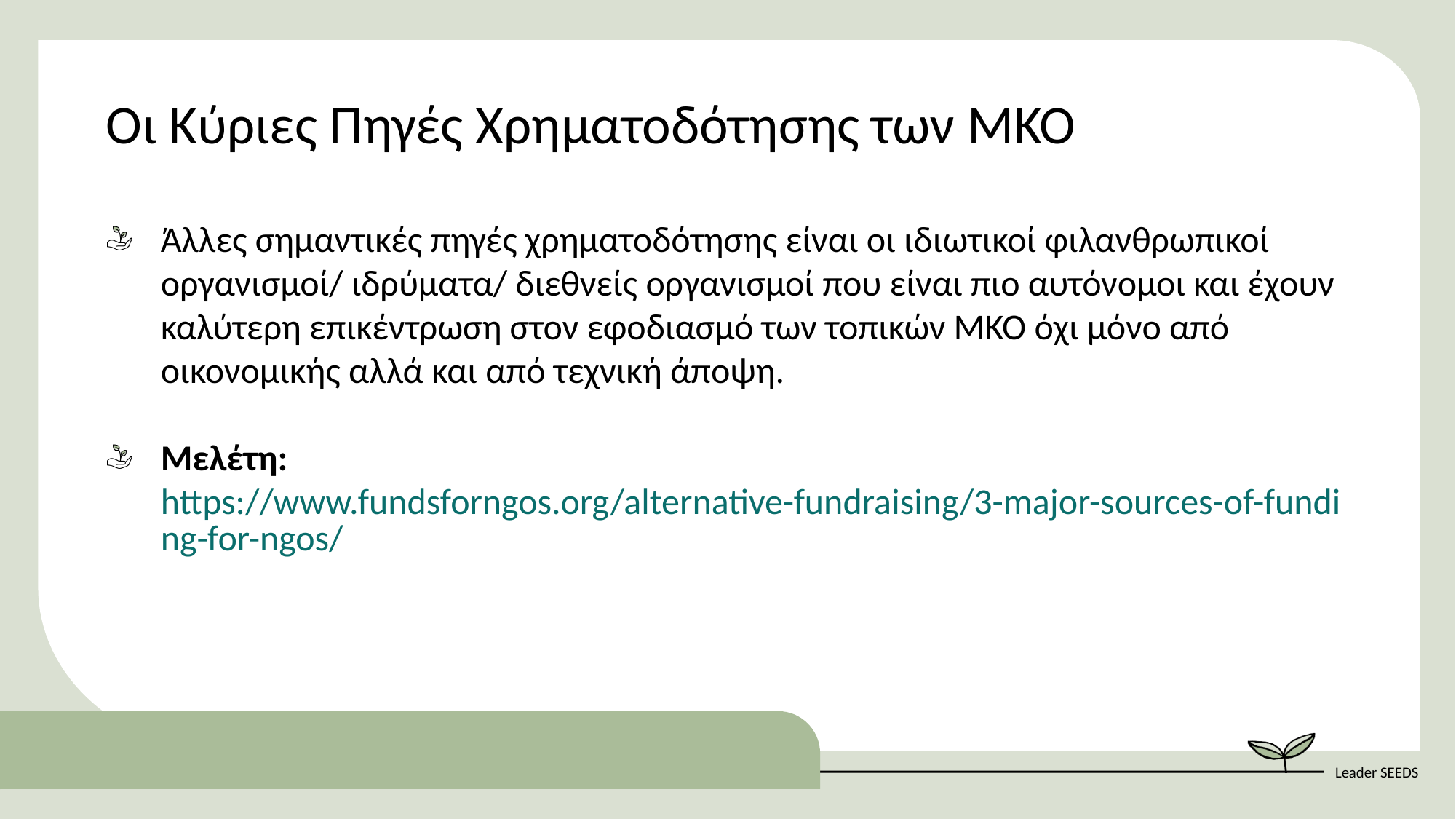

Οι Κύριες Πηγές Χρηματοδότησης των ΜΚΟ
Άλλες σημαντικές πηγές χρηματοδότησης είναι οι ιδιωτικοί φιλανθρωπικοί οργανισμοί/ ιδρύματα/ διεθνείς οργανισμοί που είναι πιο αυτόνομοι και έχουν καλύτερη επικέντρωση στον εφοδιασμό των τοπικών ΜΚΟ όχι μόνο από οικονομικής αλλά και από τεχνική άποψη.

Μελέτη: https://www.fundsforngos.org/alternative-fundraising/3-major-sources-of-funding-for-ngos/